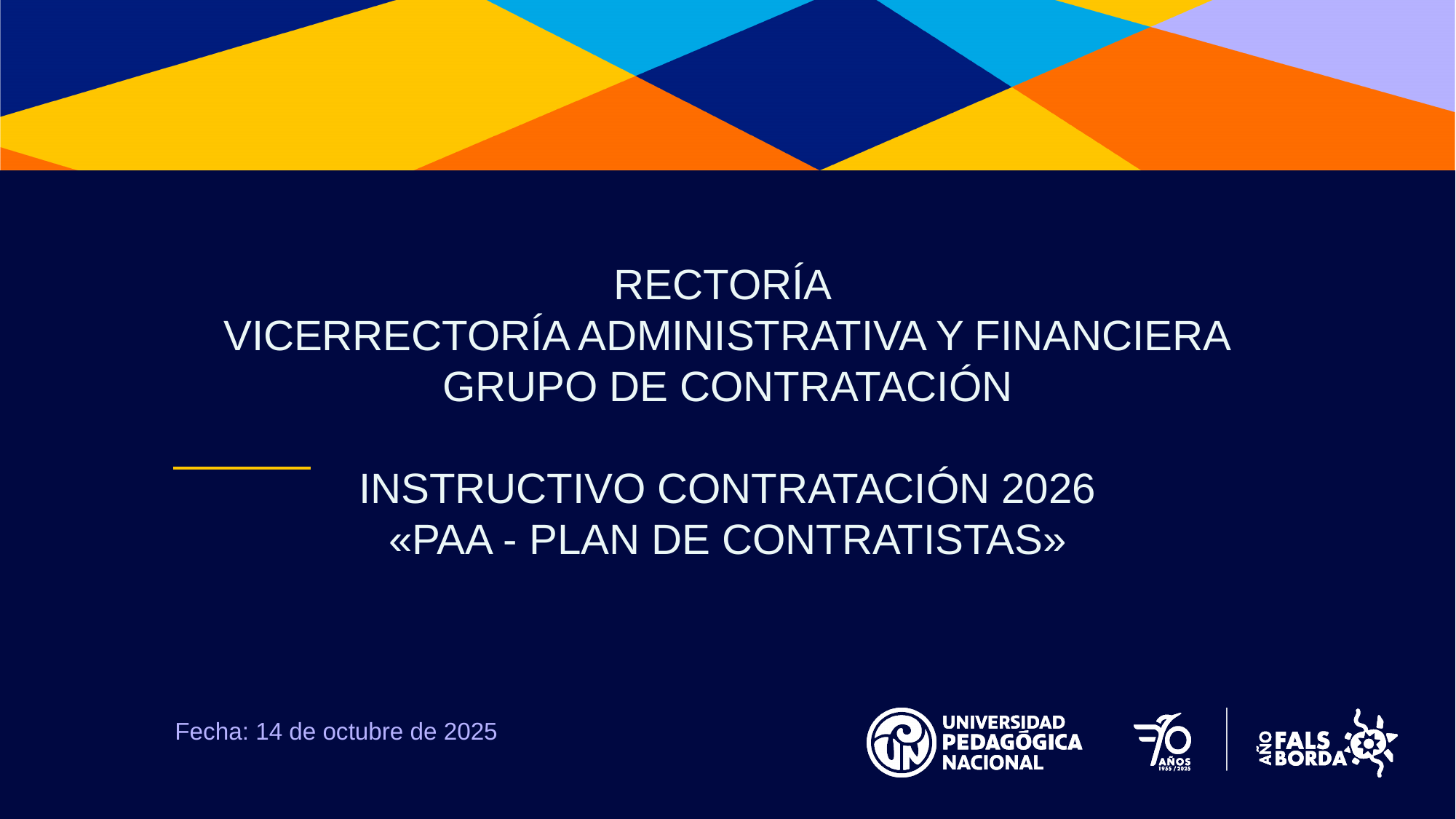

RECTORÍA
VICERRECTORÍA ADMINISTRATIVA Y FINANCIERA
GRUPO DE CONTRATACIÓN

INSTRUCTIVO CONTRATACIÓN 2026
«PAA - PLAN DE CONTRATISTAS»
Fecha: 14 de octubre de 2025